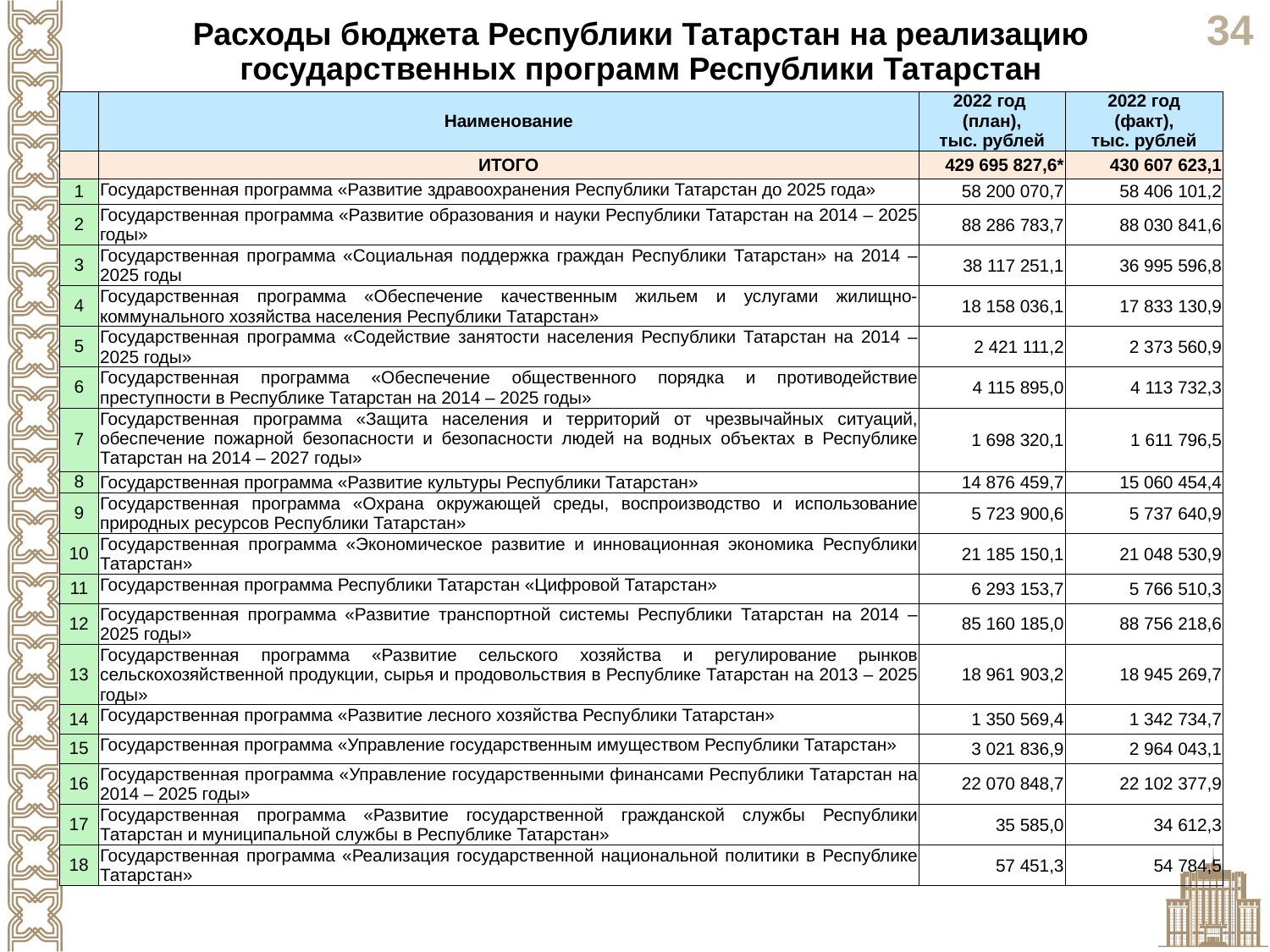

Расходы бюджета Республики Татарстан на реализацию государственных программ Республики Татарстан
|  | Наименование | 2022 год (план), тыс. рублей | 2022 год (факт), тыс. рублей |
| --- | --- | --- | --- |
|  | ИТОГО | 429 695 827,6\* | 430 607 623,1 |
| 1 | Государственная программа «Развитие здравоохранения Республики Татарстан до 2025 года» | 58 200 070,7 | 58 406 101,2 |
| 2 | Государственная программа «Развитие образования и науки Республики Татарстан на 2014 – 2025 годы» | 88 286 783,7 | 88 030 841,6 |
| 3 | Государственная программа «Социальная поддержка граждан Республики Татарстан» на 2014 – 2025 годы | 38 117 251,1 | 36 995 596,8 |
| 4 | Государственная программа «Обеспечение качественным жильем и услугами жилищно-коммунального хозяйства населения Республики Татарстан» | 18 158 036,1 | 17 833 130,9 |
| 5 | Государственная программа «Содействие занятости населения Республики Татарстан на 2014 – 2025 годы» | 2 421 111,2 | 2 373 560,9 |
| 6 | Государственная программа «Обеспечение общественного порядка и противодействие преступности в Республике Татарстан на 2014 – 2025 годы» | 4 115 895,0 | 4 113 732,3 |
| 7 | Государственная программа «Защита населения и территорий от чрезвычайных ситуаций, обеспечение пожарной безопасности и безопасности людей на водных объектах в Республике Татарстан на 2014 – 2027 годы» | 1 698 320,1 | 1 611 796,5 |
| 8 | Государственная программа «Развитие культуры Республики Татарстан» | 14 876 459,7 | 15 060 454,4 |
| 9 | Государственная программа «Охрана окружающей среды, воспроизводство и использование природных ресурсов Республики Татарстан» | 5 723 900,6 | 5 737 640,9 |
| 10 | Государственная программа «Экономическое развитие и инновационная экономика Республики Татарстан» | 21 185 150,1 | 21 048 530,9 |
| 11 | Государственная программа Республики Татарстан «Цифровой Татарстан» | 6 293 153,7 | 5 766 510,3 |
| 12 | Государственная программа «Развитие транспортной системы Республики Татарстан на 2014 – 2025 годы» | 85 160 185,0 | 88 756 218,6 |
| 13 | Государственная программа «Развитие сельского хозяйства и регулирование рынков сельскохозяйственной продукции, сырья и продовольствия в Республике Татарстан на 2013 – 2025 годы» | 18 961 903,2 | 18 945 269,7 |
| 14 | Государственная программа «Развитие лесного хозяйства Республики Татарстан» | 1 350 569,4 | 1 342 734,7 |
| 15 | Государственная программа «Управление государственным имуществом Республики Татарстан» | 3 021 836,9 | 2 964 043,1 |
| 16 | Государственная программа «Управление государственными финансами Республики Татарстан на 2014 – 2025 годы» | 22 070 848,7 | 22 102 377,9 |
| 17 | Государственная программа «Развитие государственной гражданской службы Республики Татарстан и муниципальной службы в Республике Татарстан» | 35 585,0 | 34 612,3 |
| 18 | Государственная программа «Реализация государственной национальной политики в Республике Татарстан» | 57 451,3 | 54 784,5 |